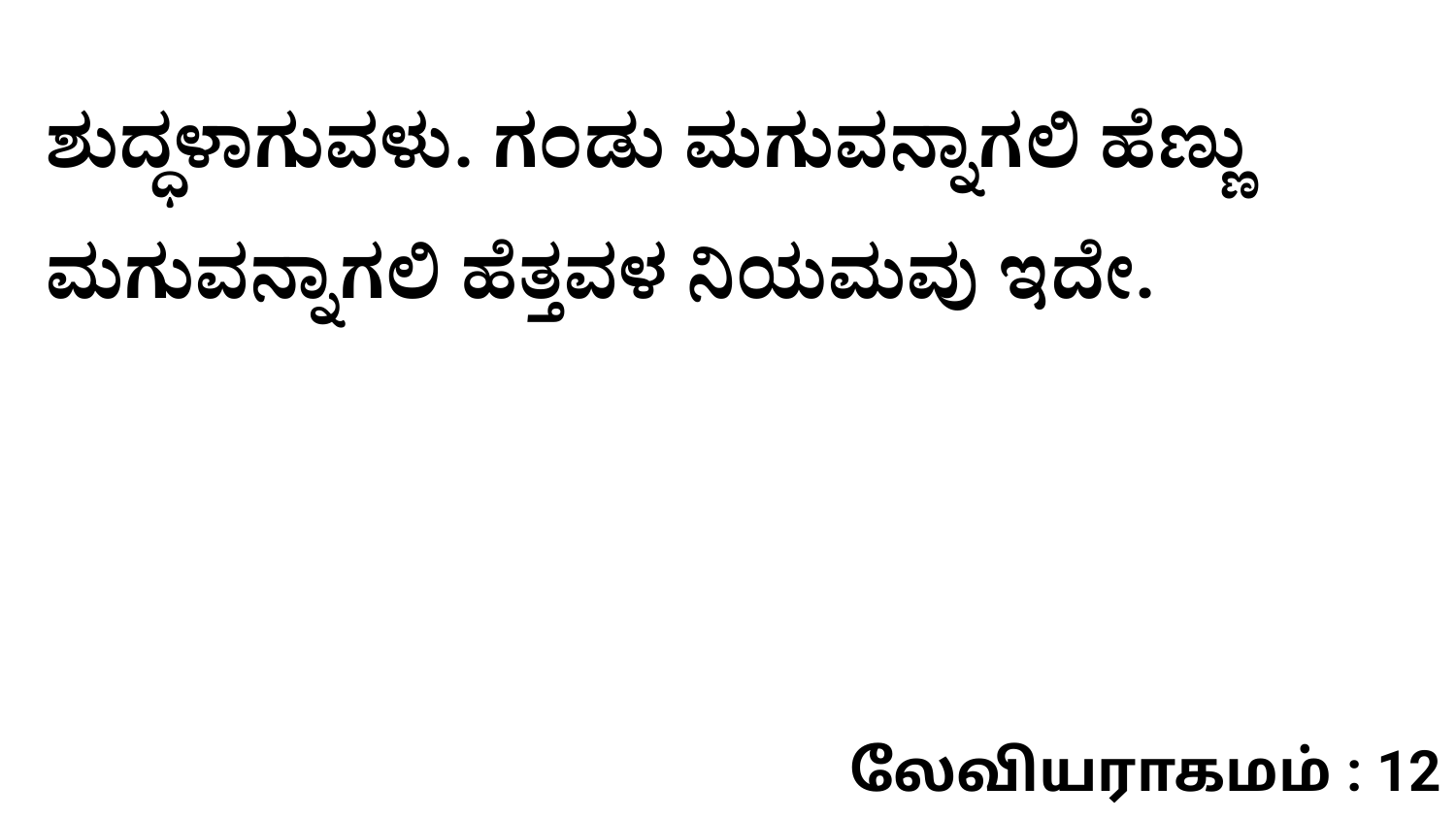

ಶುದ್ಧಳಾಗುವಳು. ಗಂಡು ಮಗುವನ್ನಾಗಲಿ ಹೆಣ್ಣು ಮಗುವನ್ನಾಗಲಿ ಹೆತ್ತವಳ ನಿಯಮವು ಇದೇ.
லேவியராகமம் : 12